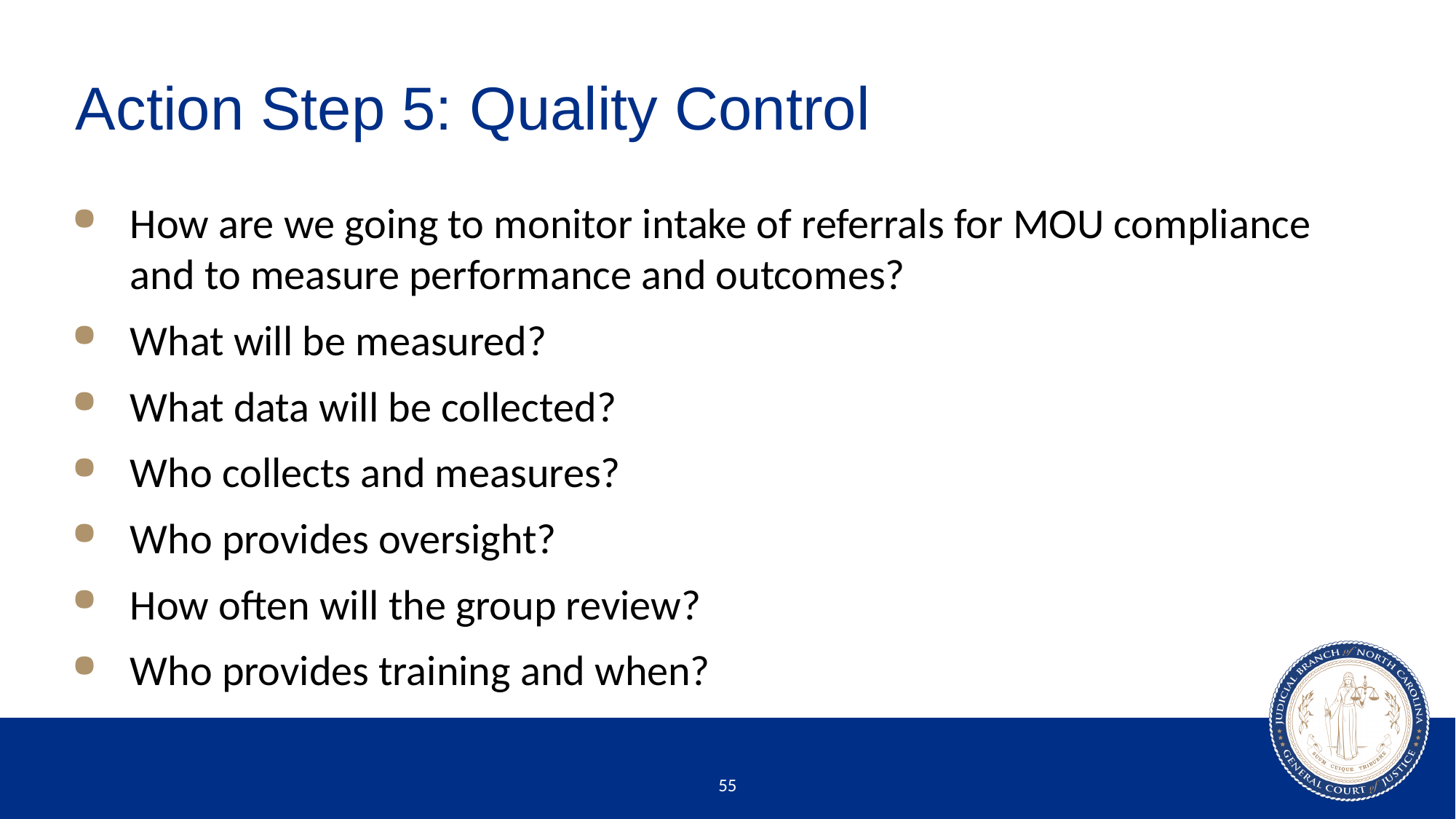

# Action Step 5: Quality Control
How are we going to monitor intake of referrals for MOU compliance and to measure performance and outcomes?
What will be measured?
What data will be collected?
Who collects and measures?
Who provides oversight?
How often will the group review?
Who provides training and when?